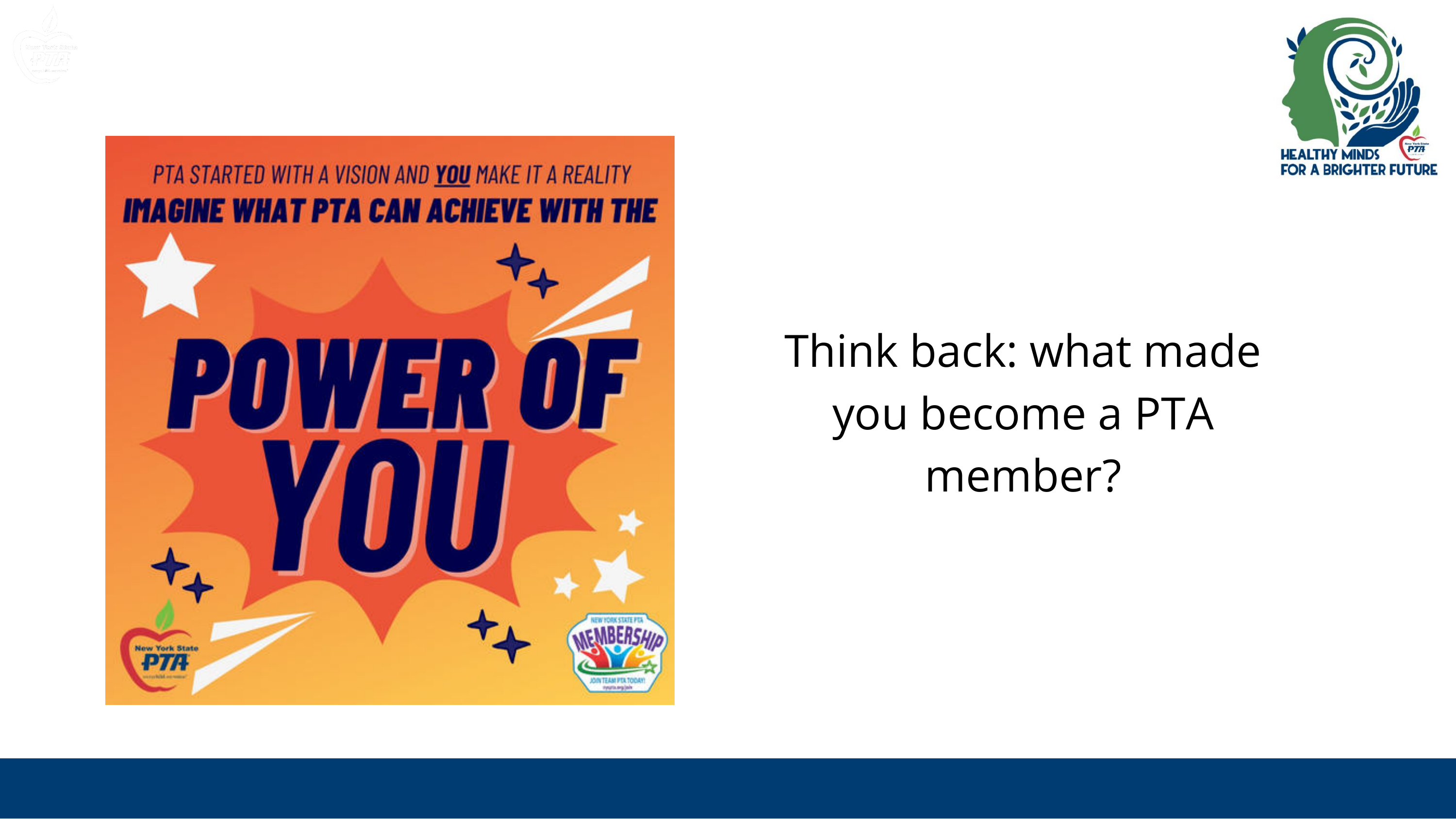

Think back: what made you become a PTA member?